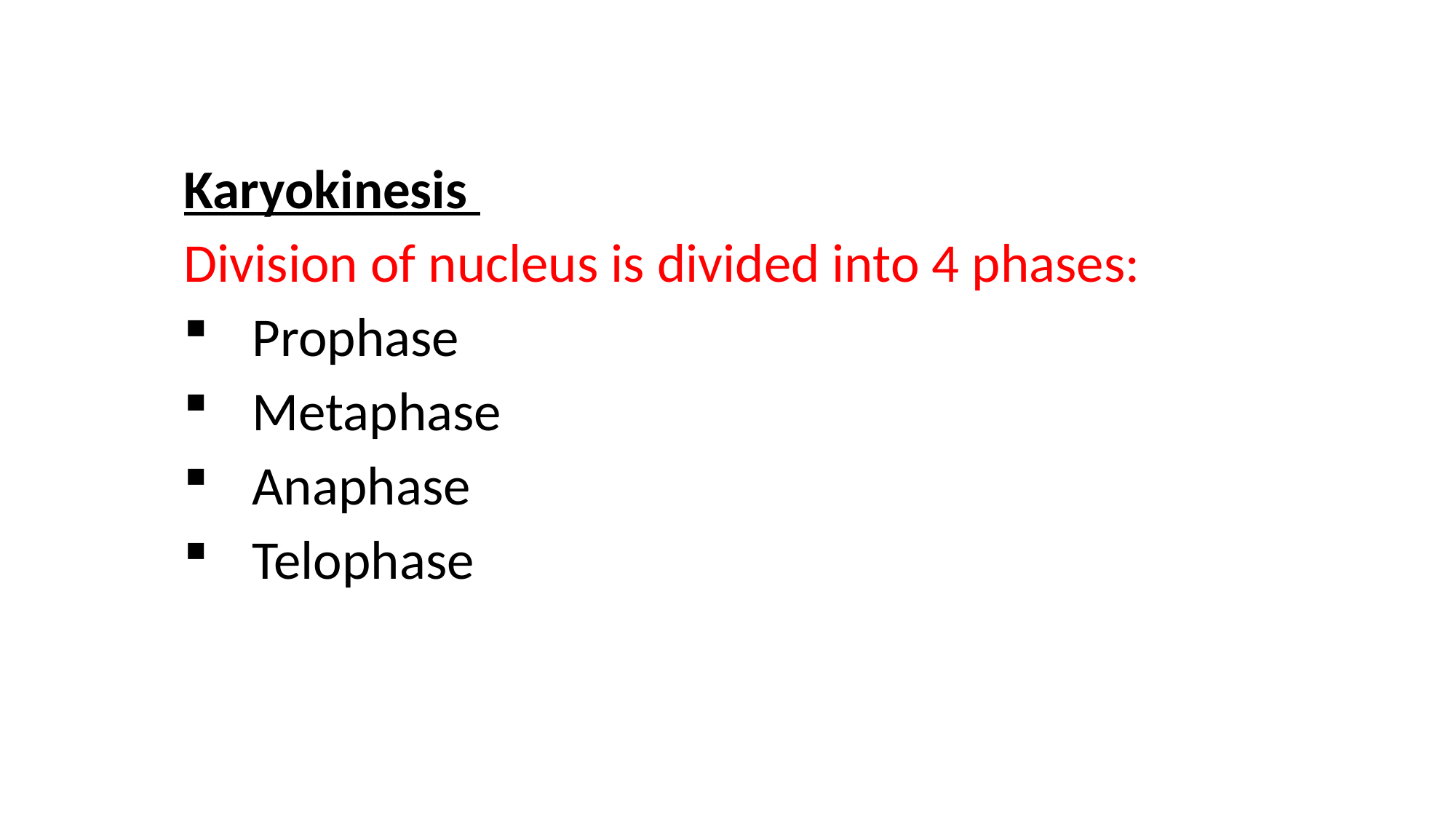

Karyokinesis
Division of nucleus is divided into 4 phases:
Prophase
Metaphase
Anaphase
Telophase